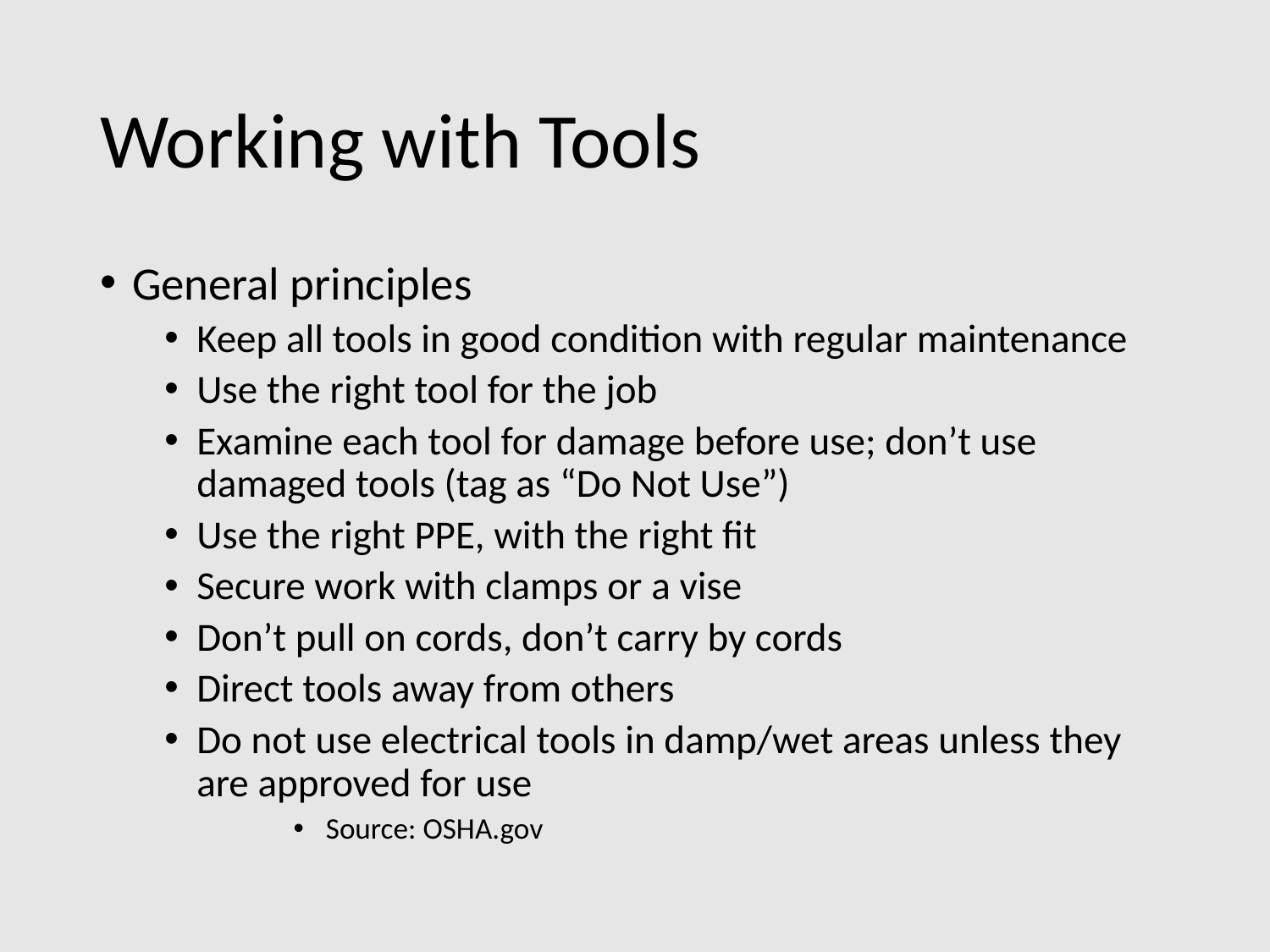

# Working with Tools
General principles
Keep all tools in good condition with regular maintenance
Use the right tool for the job
Examine each tool for damage before use; don’t use damaged tools (tag as “Do Not Use”)
Use the right PPE, with the right fit
Secure work with clamps or a vise
Don’t pull on cords, don’t carry by cords
Direct tools away from others
Do not use electrical tools in damp/wet areas unless they are approved for use
Source: OSHA.gov